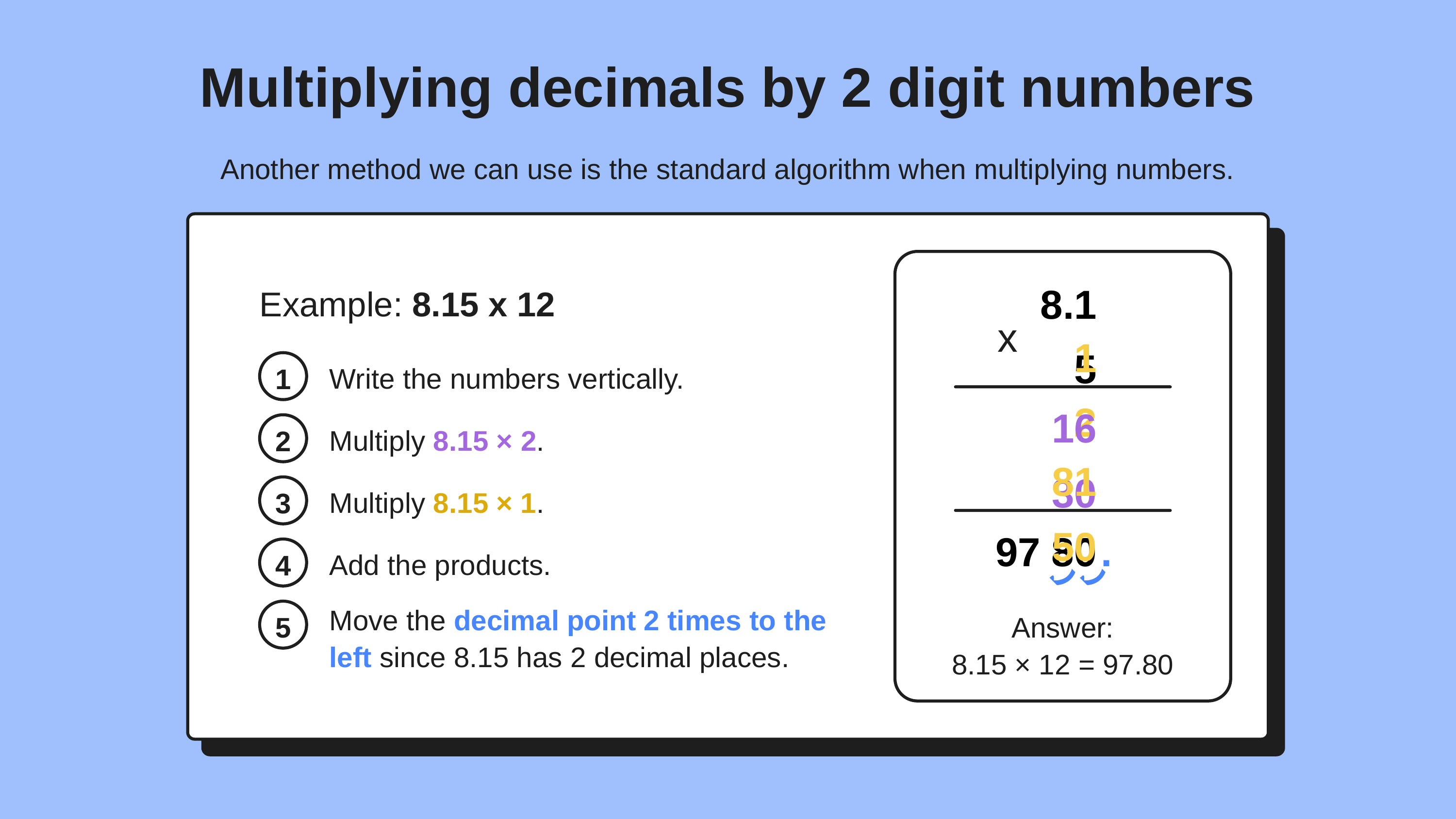

Multiplying decimals by 2 digit numbers
Another method we can use is the standard algorithm when multiplying numbers.

8.15
Example: 8.15 x 12
x
12

1
Write the numbers vertically.
16 30

2
Multiply 8.15 ﻿× 2.
81 50

3
Multiply 8.15 × 1.
97 80
.

4
Add the products.

Move the decimal point 2 time﻿s to the left since 8.15 has 2 decimal places.

5
Answer:
8.15 × 12 = 97.80